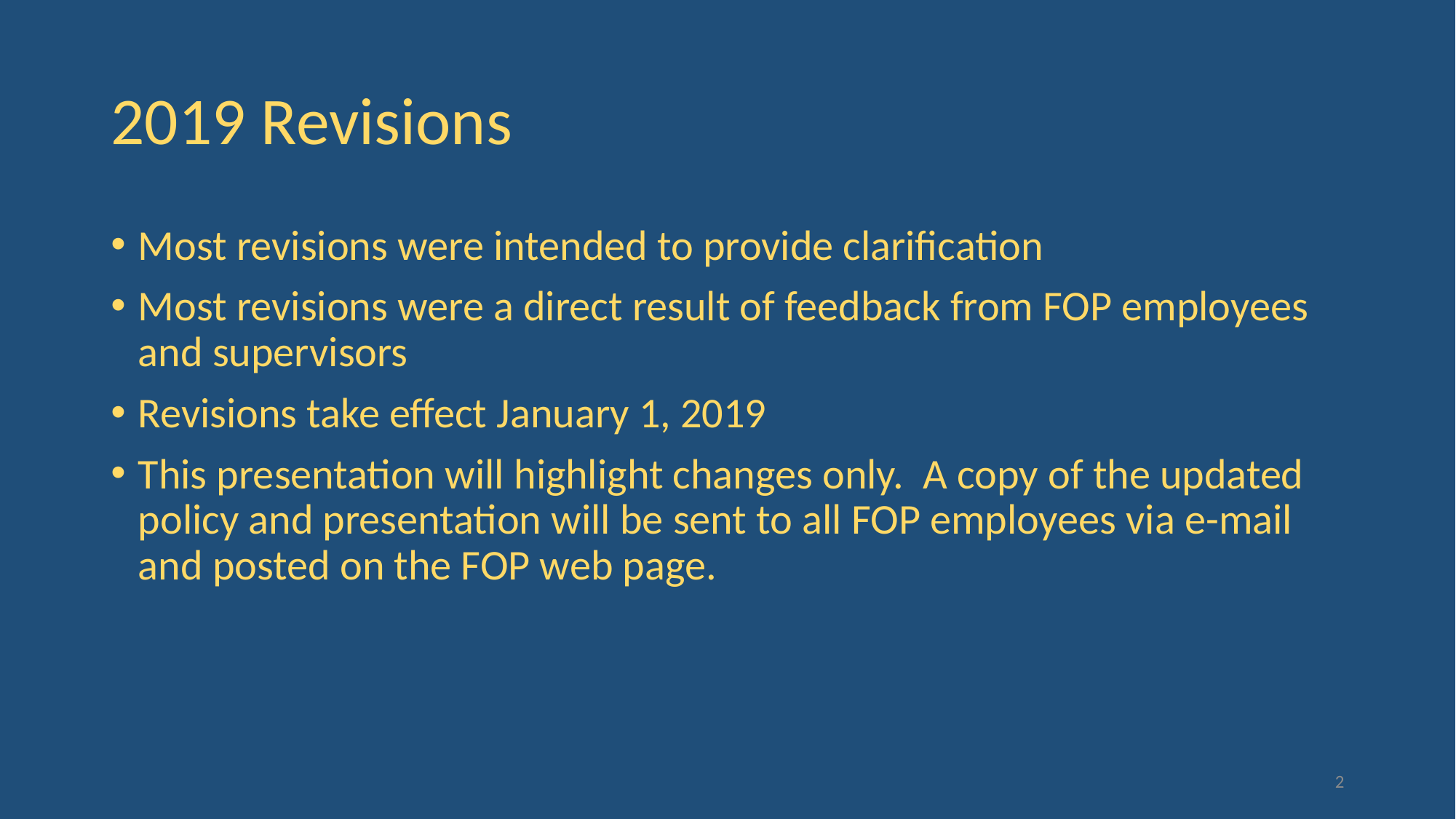

# 2019 Revisions
Most revisions were intended to provide clarification
Most revisions were a direct result of feedback from FOP employees and supervisors
Revisions take effect January 1, 2019
This presentation will highlight changes only.  A copy of the updated policy and presentation will be sent to all FOP employees via e-mail and posted on the FOP web page.
2